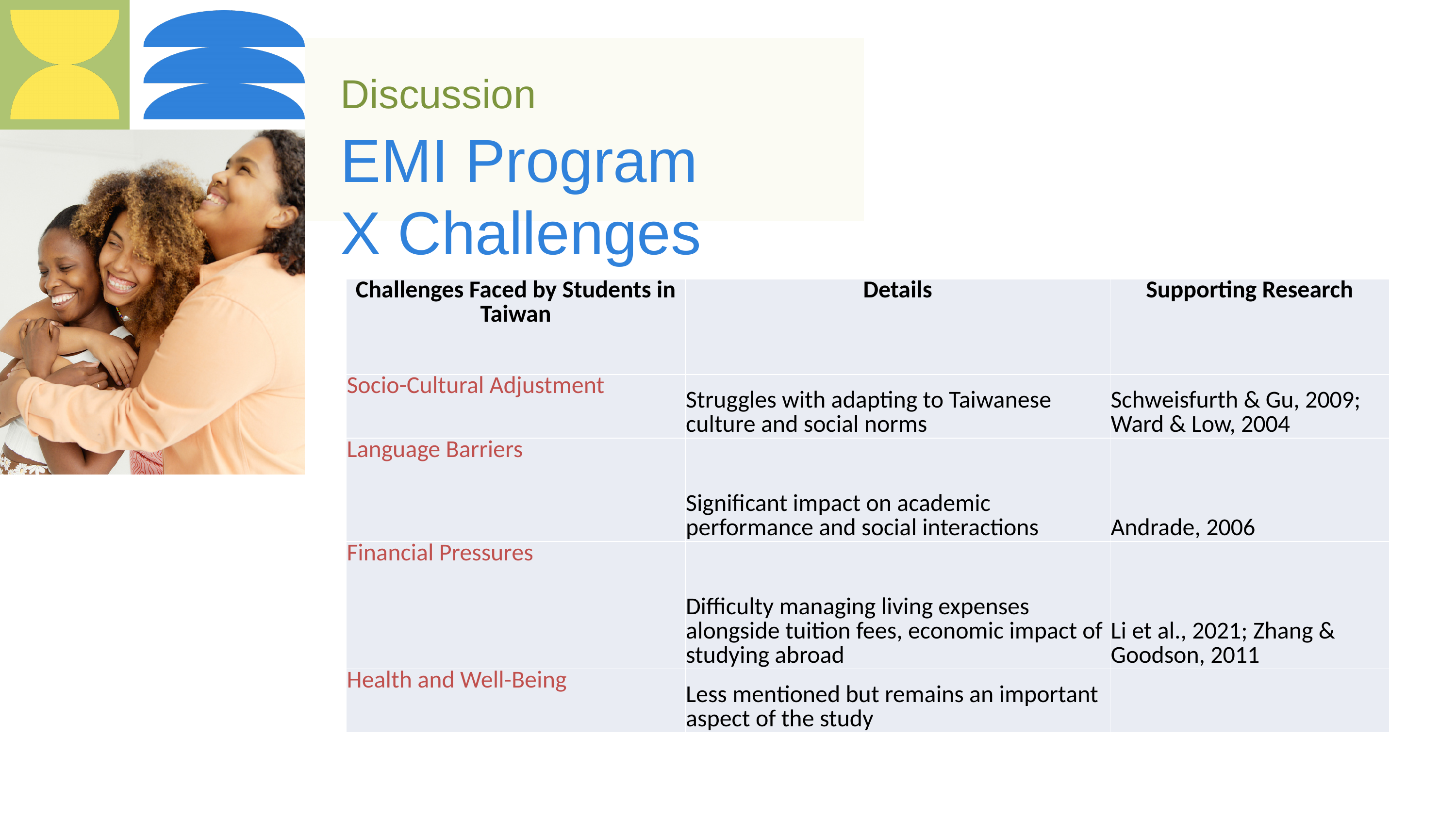

Discussion
EMI Program
X Challenges

| Challenges Faced by Students in Taiwan | Details | Supporting Research |
| --- | --- | --- |
| Socio-Cultural Adjustment | Struggles with adapting to Taiwanese culture and social norms | Schweisfurth & Gu, 2009; Ward & Low, 2004 |
| Language Barriers | Significant impact on academic performance and social interactions | Andrade, 2006 |
| Financial Pressures | Difficulty managing living expenses alongside tuition fees, economic impact of studying abroad | Li et al., 2021; Zhang & Goodson, 2011 |
| Health and Well-Being | Less mentioned but remains an important aspect of the study |  |